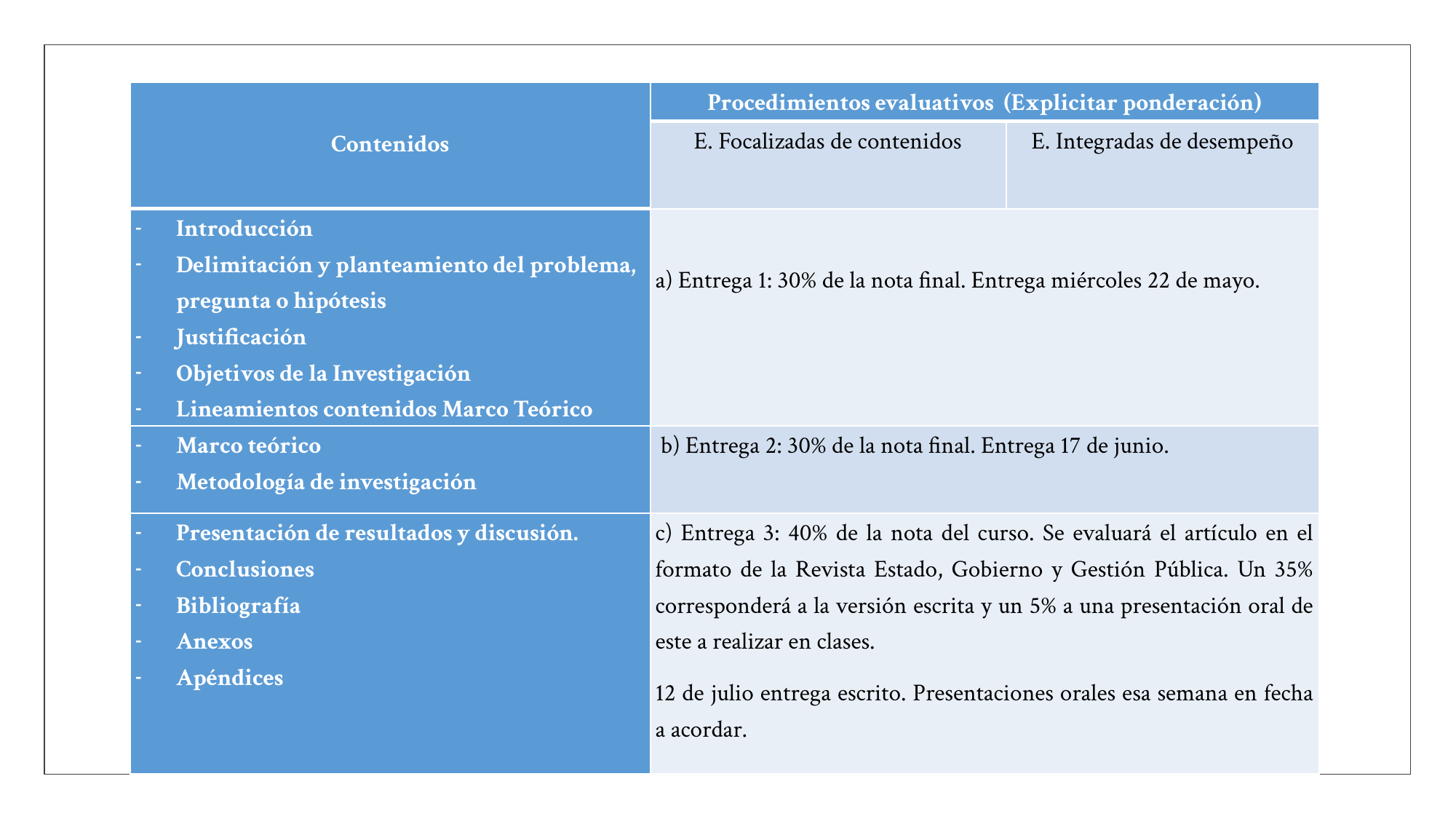

| Contenidos | Procedimientos evaluativos (Explicitar ponderación) |  |
| --- | --- | --- |
|  | E. Focalizadas de contenidos | E. Integradas de desempeño |
| Introducción Delimitación y planteamiento del problema, pregunta o hipótesis Justificación Objetivos de la Investigación Lineamientos contenidos Marco Teórico | a) Entrega 1: 30% de la nota final. Entrega miércoles 22 de mayo. |  |
| Marco teórico Metodología de investigación | b) Entrega 2: 30% de la nota final. Entrega 17 de junio. |  |
| Presentación de resultados y discusión. Conclusiones Bibliografía Anexos Apéndices | c) Entrega 3: 40% de la nota del curso. Se evaluará el artículo en el formato de la Revista Estado, Gobierno y Gestión Pública. Un 35% corresponderá a la versión escrita y un 5% a una presentación oral de este a realizar en clases. 12 de julio entrega escrito. Presentaciones orales esa semana en fecha a acordar. |  |